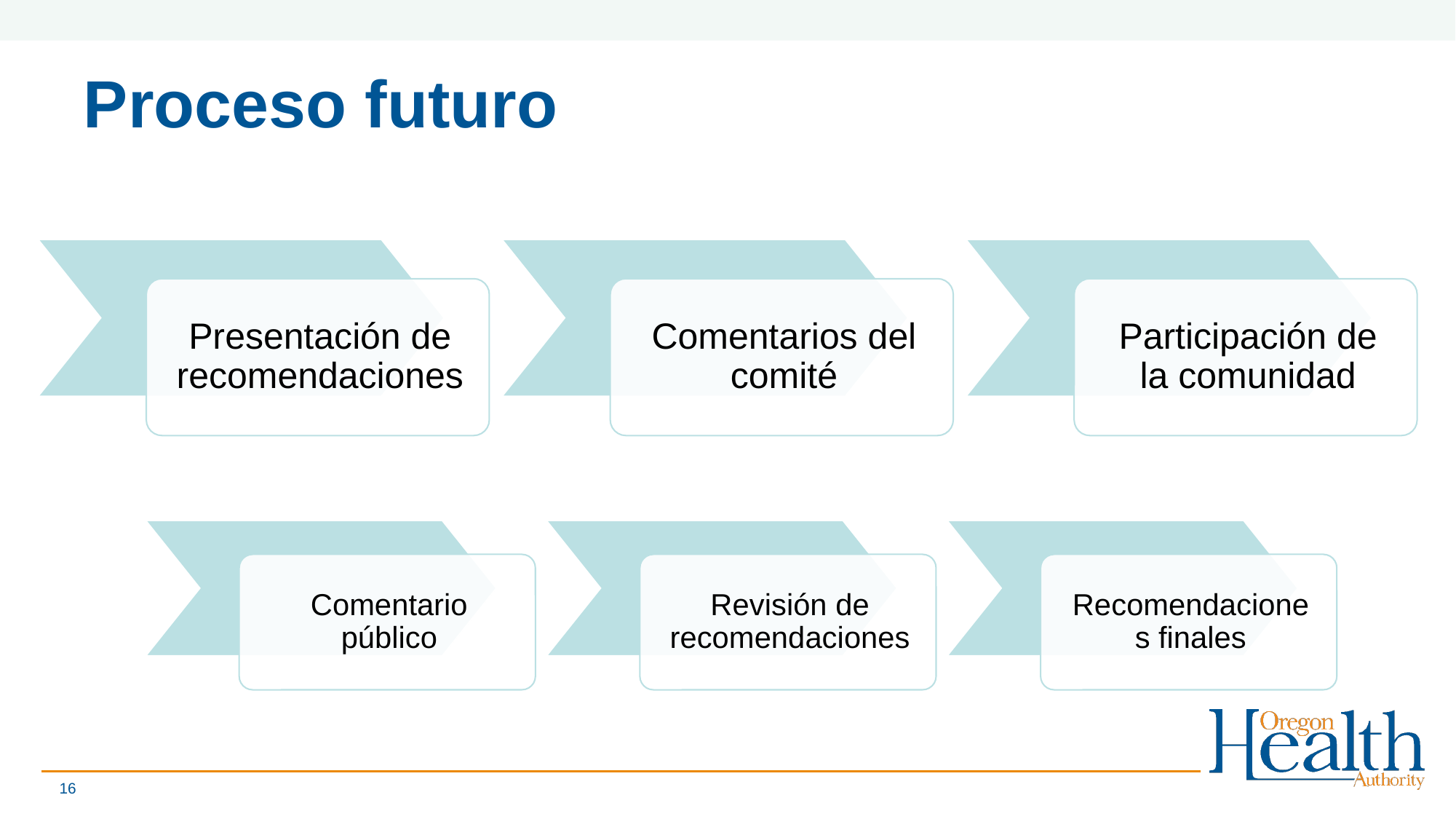

# Proceso futuro
Presentación de recomendaciones
Comentarios del comité
Participación de la comunidad
Comentario público
Revisión de recomendaciones
Recomendaciones finales
16